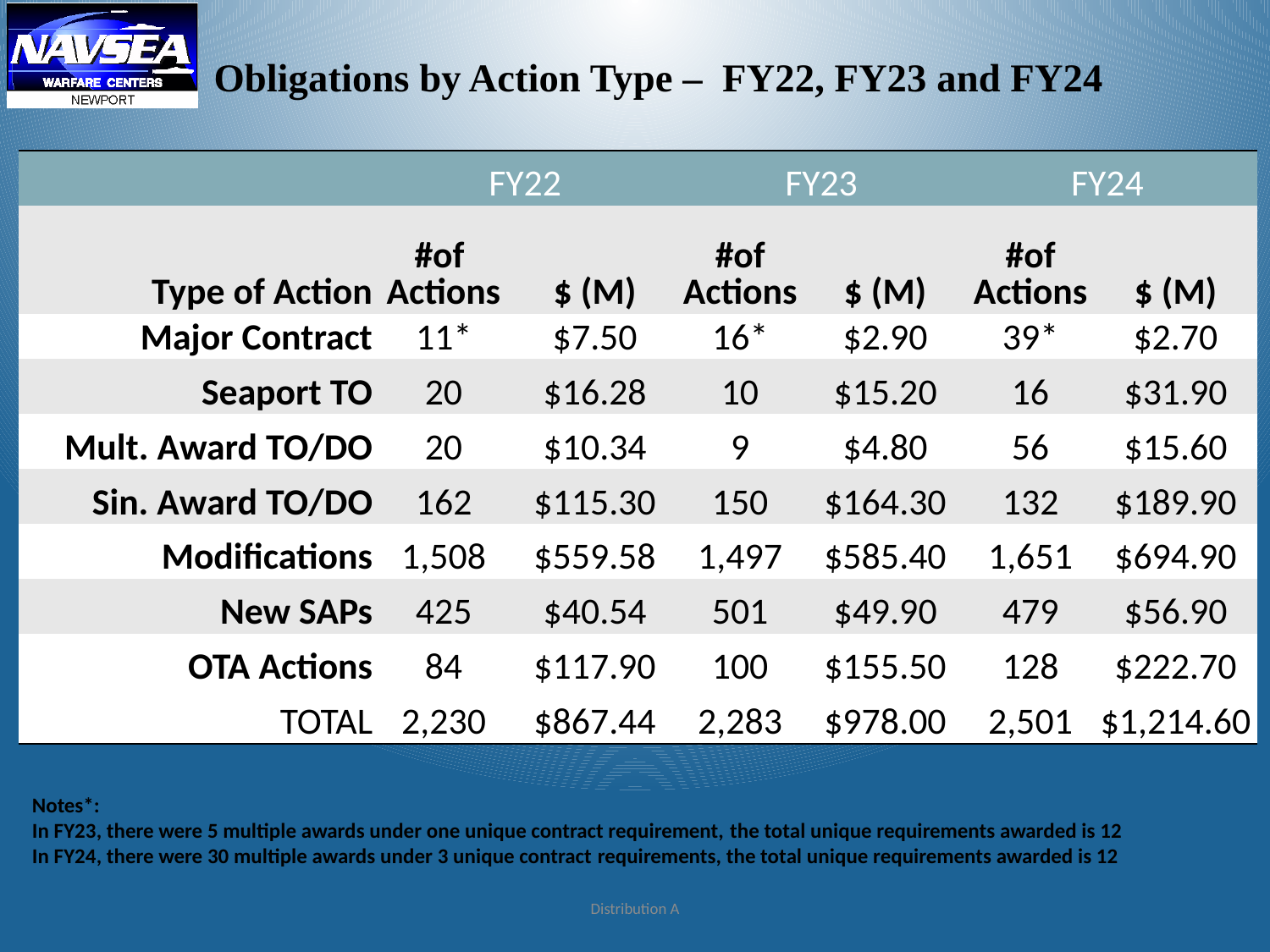

# Obligations by Action Type –  FY22, FY23 and FY24
|  | FY22 |  | FY23 |  | FY24 |  |
| --- | --- | --- | --- | --- | --- | --- |
| Type of Action | #of  Actions | $ (M) | #of Actions | $ (M) | #of Actions | $ (M) |
| Major Contract | 11\* | $7.50 | 16\* | $2.90 | 39\* | $2.70 |
| Seaport TO | 20 | $16.28 | 10 | $15.20 | 16 | $31.90 |
| Mult. Award TO/DO | 20 | $10.34 | 9 | $4.80 | 56 | $15.60 |
| Sin. Award TO/DO | 162 | $115.30 | 150 | $164.30 | 132 | $189.90 |
| Modifications | 1,508 | $559.58 | 1,497 | $585.40 | 1,651 | $694.90 |
| New SAPs | 425 | $40.54 | 501 | $49.90 | 479 | $56.90 |
| OTA Actions | 84 | $117.90 | 100 | $155.50 | 128 | $222.70 |
| TOTAL | 2,230 | $867.44 | 2,283 | $978.00 | 2,501 | $1,214.60 |
Notes*:
In FY23, there were 5 multiple awards under one unique contract requirement, the total unique requirements awarded is 12
In FY24, there were 30 multiple awards under 3 unique contract requirements, the total unique requirements awarded is 12
Distribution A